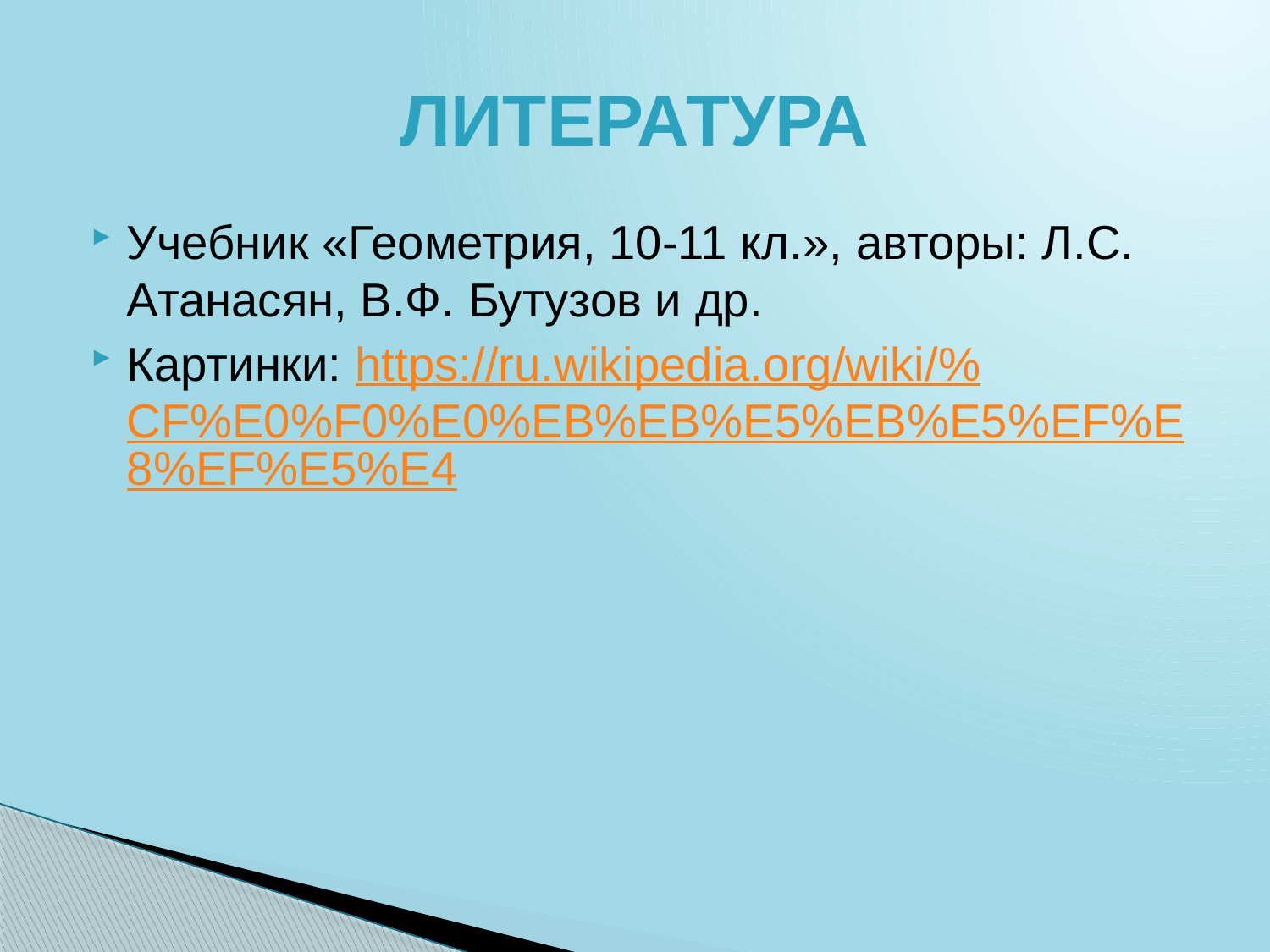

# Литература
Учебник «Геометрия, 10-11 кл.», авторы: Л.С. Атанасян, В.Ф. Бутузов и др.
Картинки: https://ru.wikipedia.org/wiki/%CF%E0%F0%E0%EB%EB%E5%EB%E5%EF%E8%EF%E5%E4